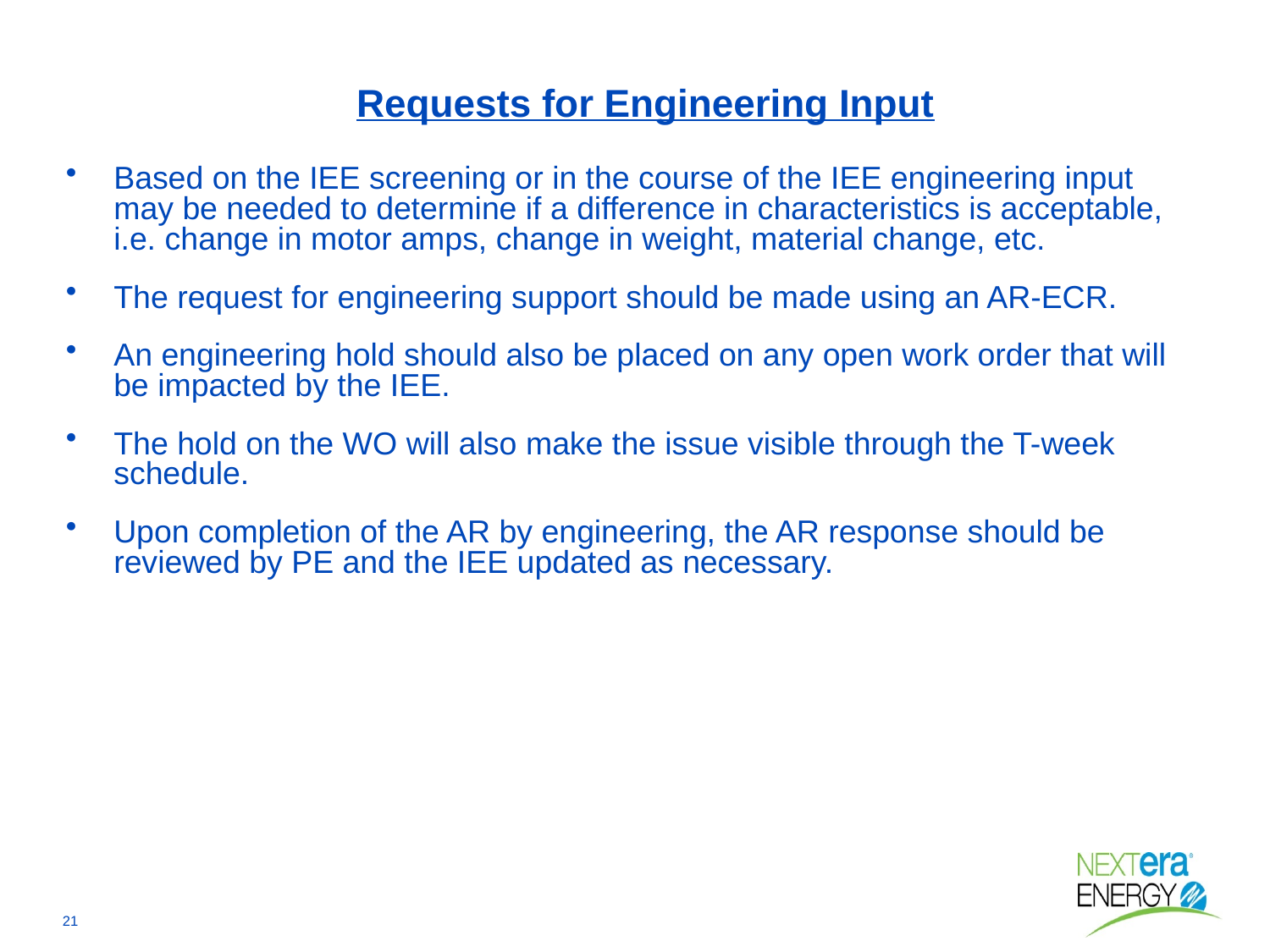

# Requests for Engineering Input
Based on the IEE screening or in the course of the IEE engineering input may be needed to determine if a difference in characteristics is acceptable, i.e. change in motor amps, change in weight, material change, etc.
The request for engineering support should be made using an AR-ECR.
An engineering hold should also be placed on any open work order that will be impacted by the IEE.
The hold on the WO will also make the issue visible through the T-week schedule.
Upon completion of the AR by engineering, the AR response should be reviewed by PE and the IEE updated as necessary.